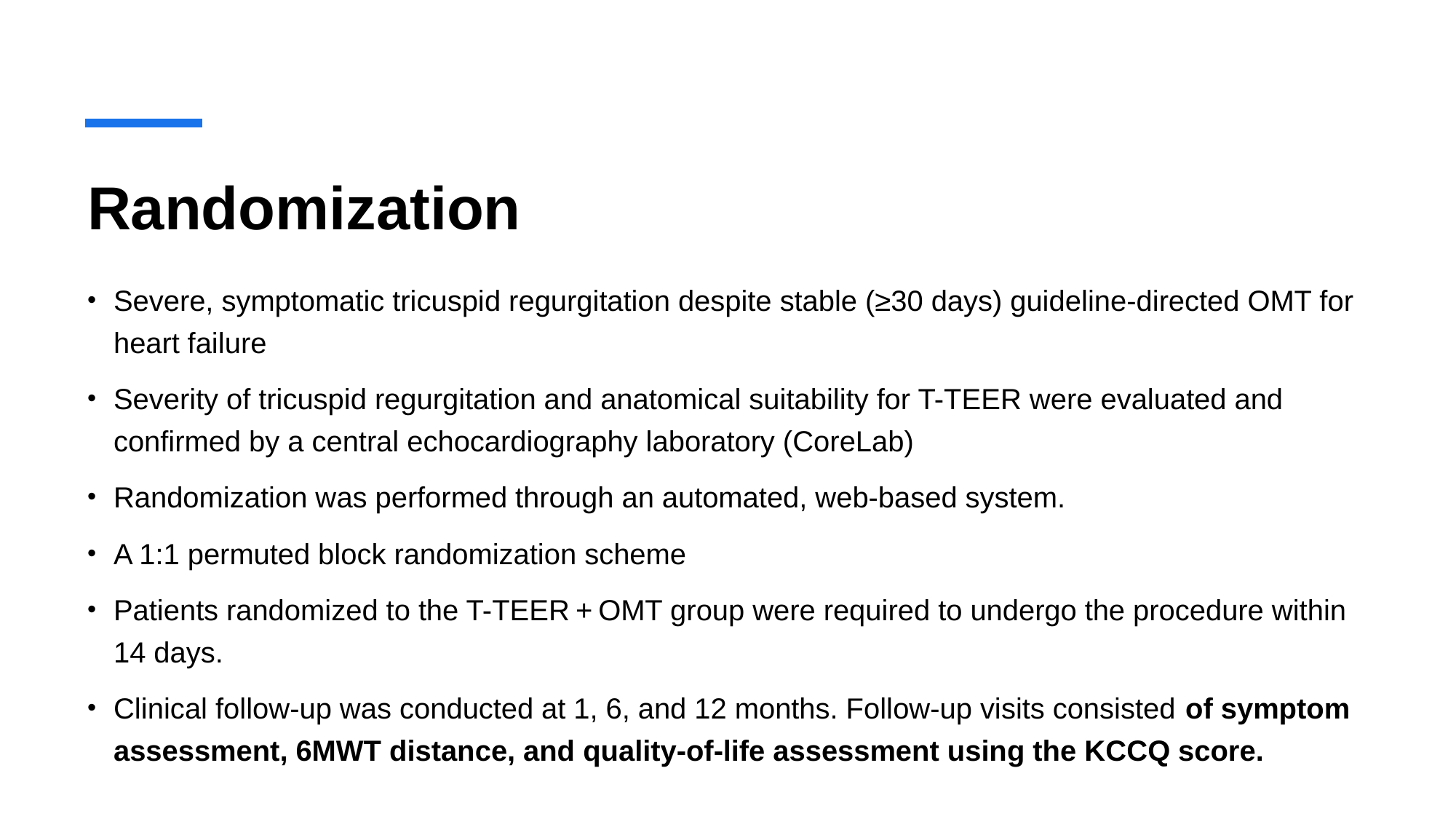

# Randomization
Severe, symptomatic tricuspid regurgitation despite stable (≥30 days) guideline-directed OMT for heart failure
Severity of tricuspid regurgitation and anatomical suitability for T-TEER were evaluated and confirmed by a central echocardiography laboratory (CoreLab)
Randomization was performed through an automated, web-based system.
A 1:1 permuted block randomization scheme
Patients randomized to the T-TEER + OMT group were required to undergo the procedure within 14 days.
Clinical follow-up was conducted at 1, 6, and 12 months. Follow-up visits consisted of symptom assessment, 6MWT distance, and quality-of-life assessment using the KCCQ score.